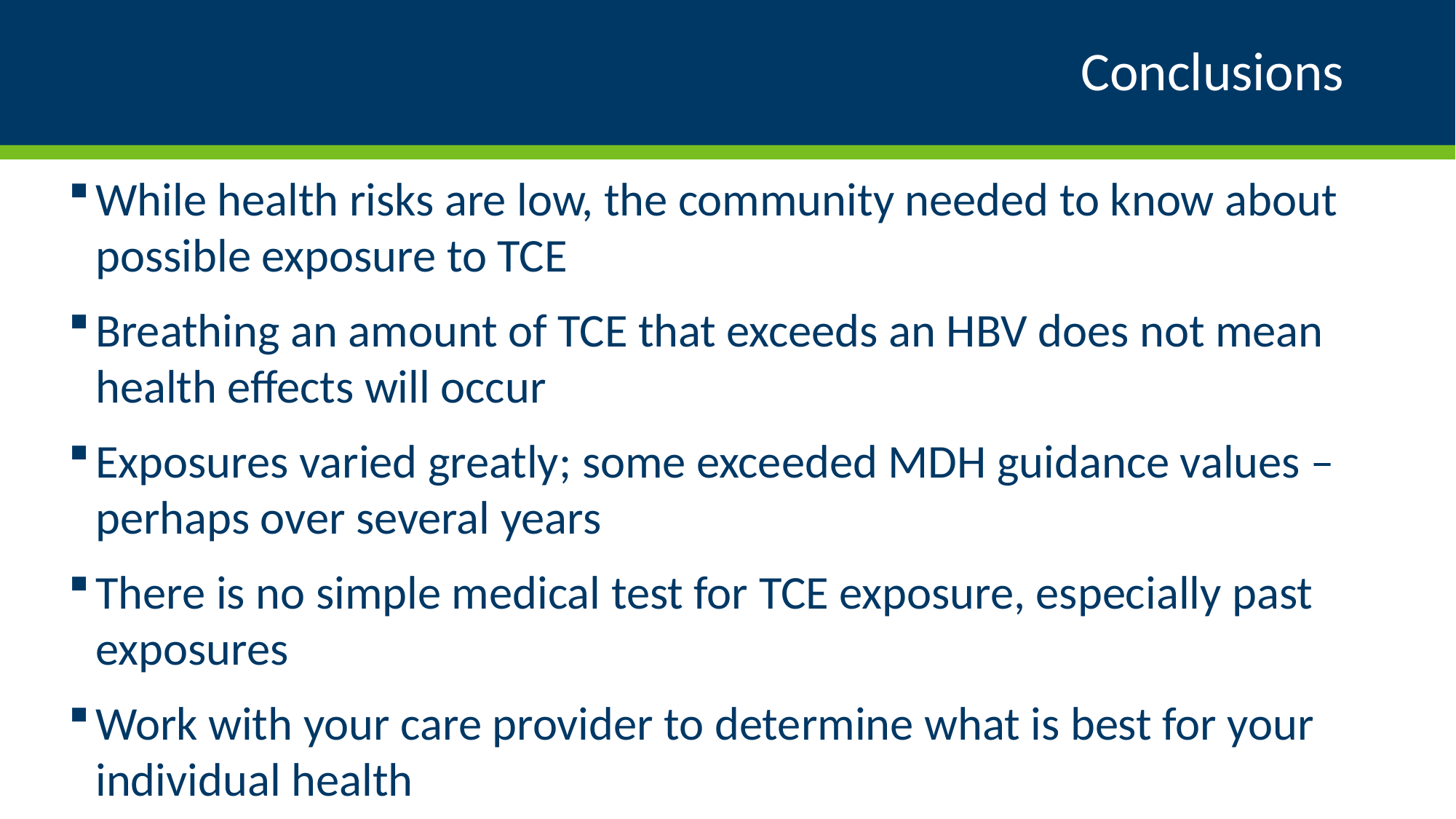

# Conclusions
While health risks are low, the community needed to know about possible exposure to TCE
Breathing an amount of TCE that exceeds an HBV does not mean health effects will occur
Exposures varied greatly; some exceeded MDH guidance values – perhaps over several years
There is no simple medical test for TCE exposure, especially past exposures
Work with your care provider to determine what is best for your individual health